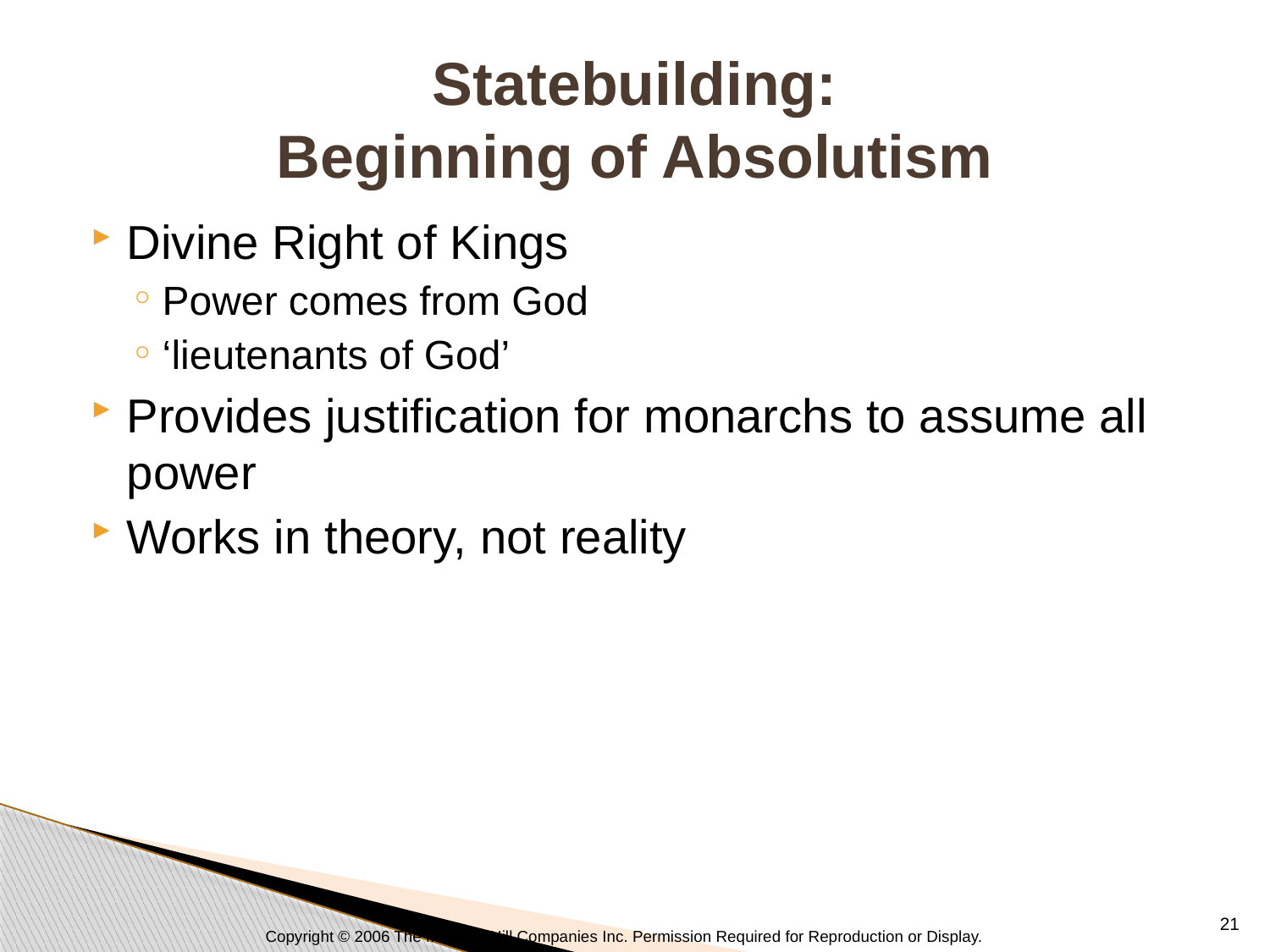

# Statebuilding: Beginning of Absolutism
Divine Right of Kings
Power comes from God
‘lieutenants of God’
Provides justification for monarchs to assume all power
Works in theory, not reality

21